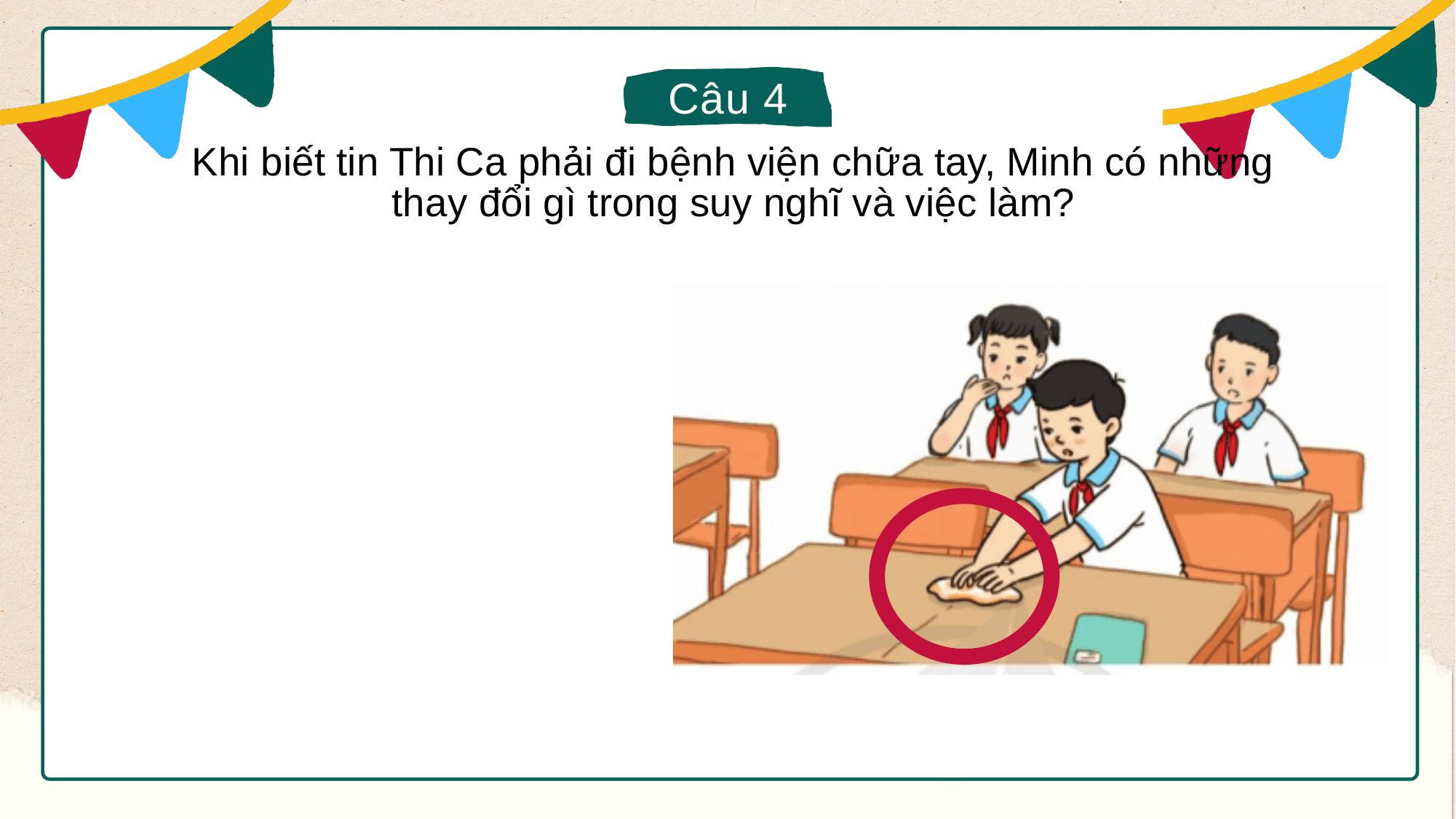

Câu 4
Khi biết tin Thi Ca phải đi bệnh viện chữa tay, Minh có những thay đổi gì trong suy nghĩ và việc làm?